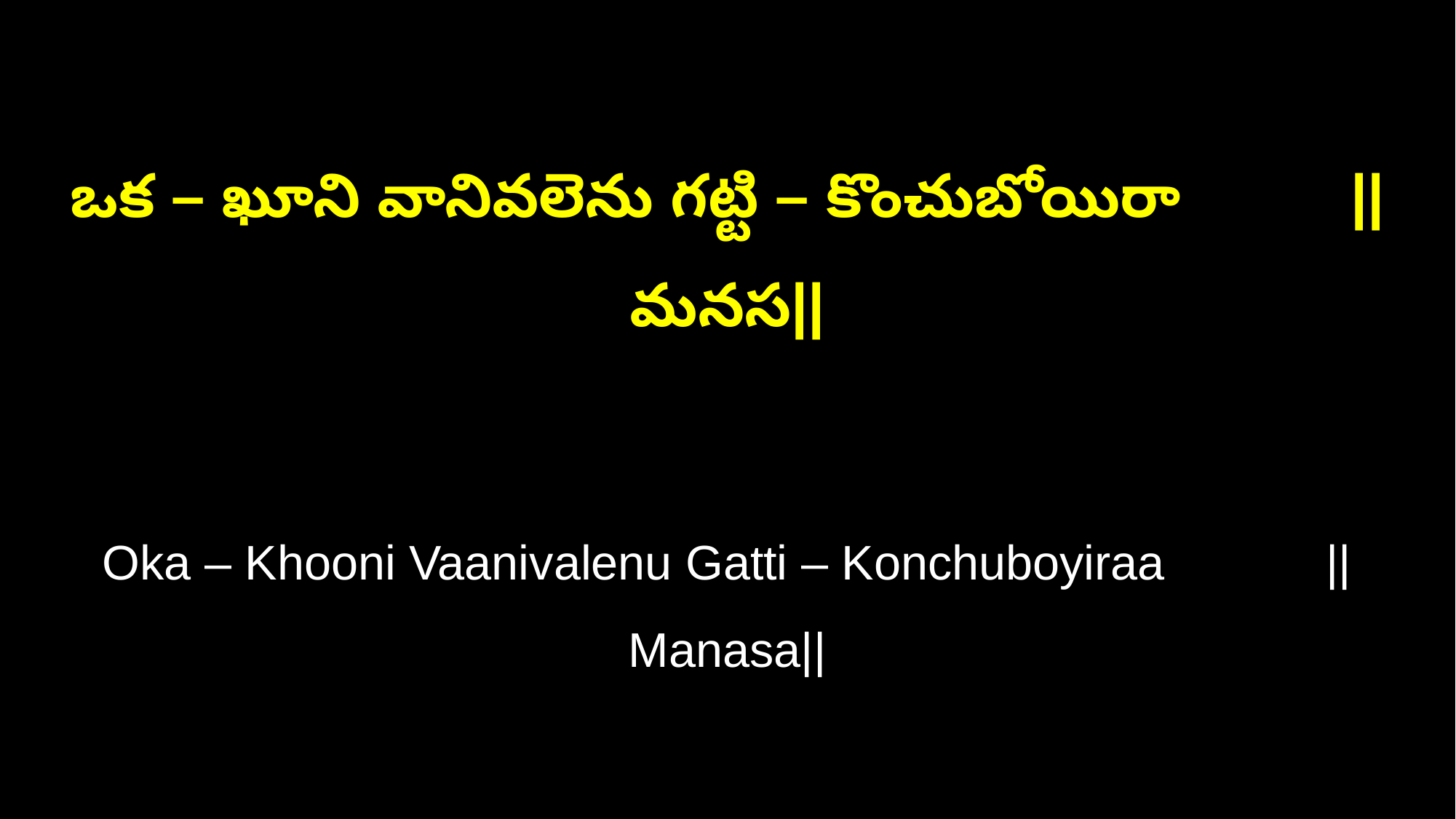

ఒక – ఖూని వానివలెను గట్టి – కొంచుబోయిరా          ||మనస||
Oka – Khooni Vaanivalenu Gatti – Konchuboyiraa            ||Manasa||